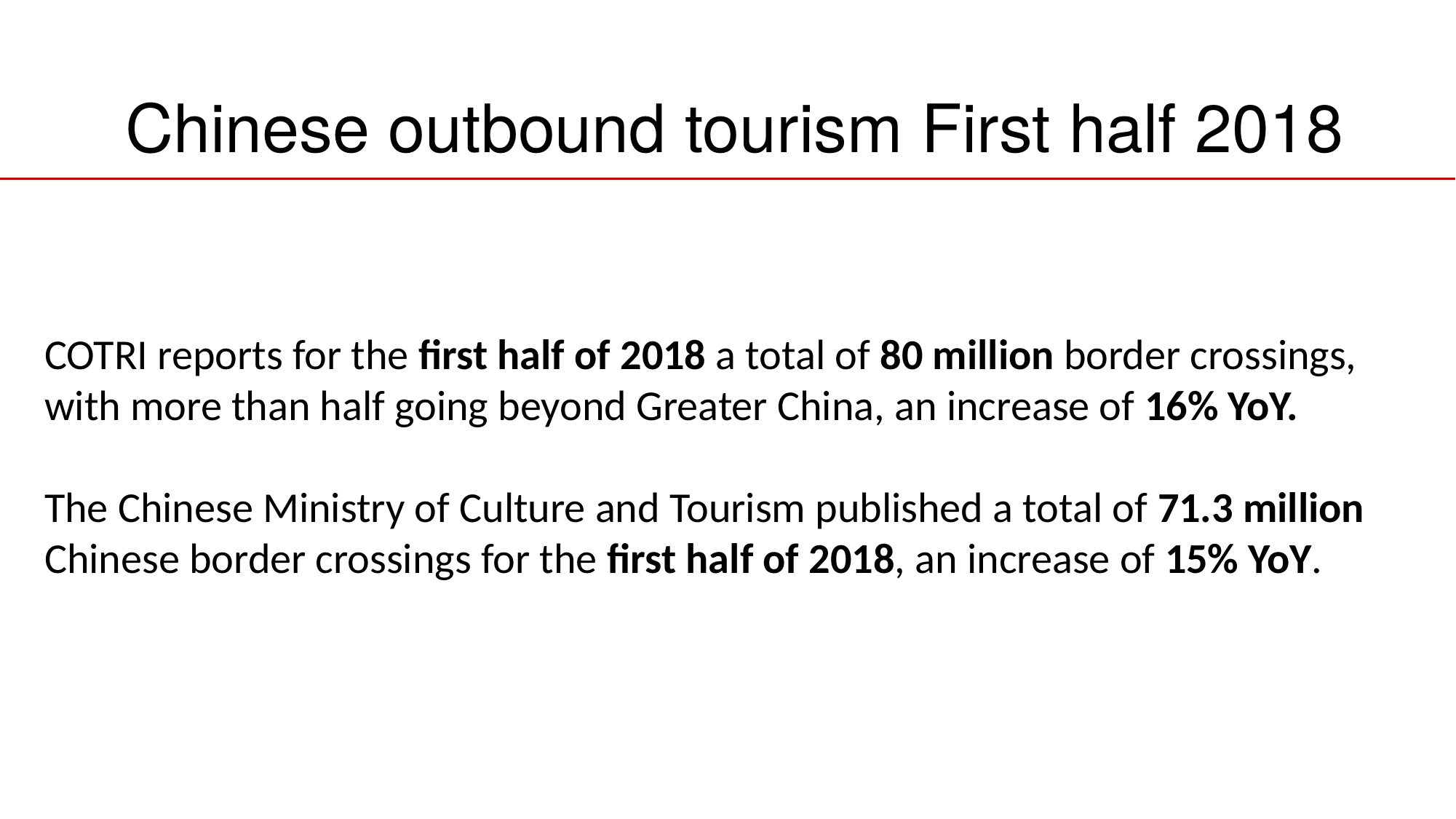

# Chinese outbound tourism First half 2018

COTRI reports for the first half of 2018 a total of 80 million border crossings, with more than half going beyond Greater China, an increase of 16% YoY.

The Chinese Ministry of Culture and Tourism published a total of 71.3 million Chinese border crossings for the first half of 2018, an increase of 15% YoY.

 2018
www.china-outbound.com

6